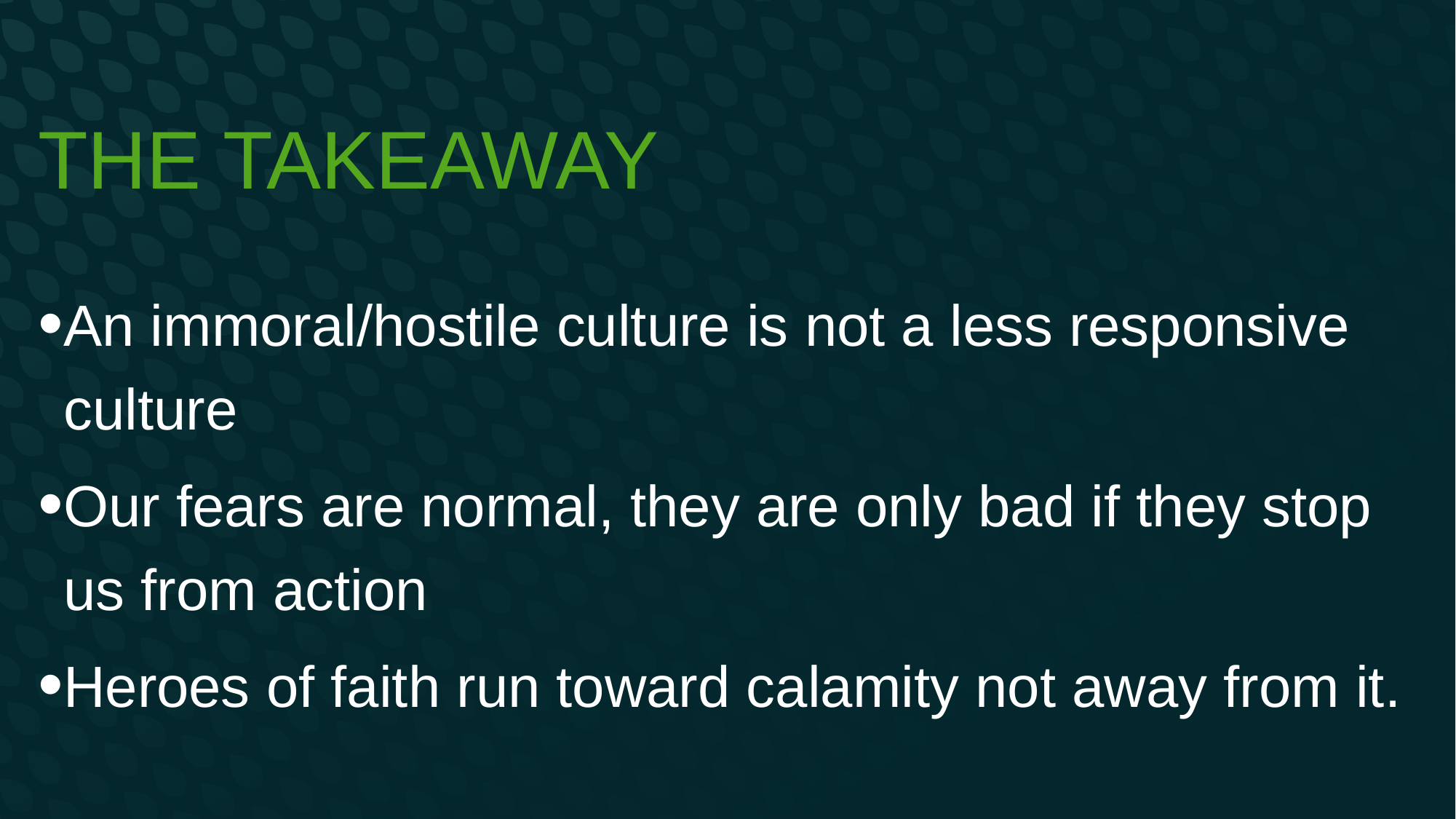

# The takeaway
An immoral/hostile culture is not a less responsive culture
Our fears are normal, they are only bad if they stop us from action
Heroes of faith run toward calamity not away from it.